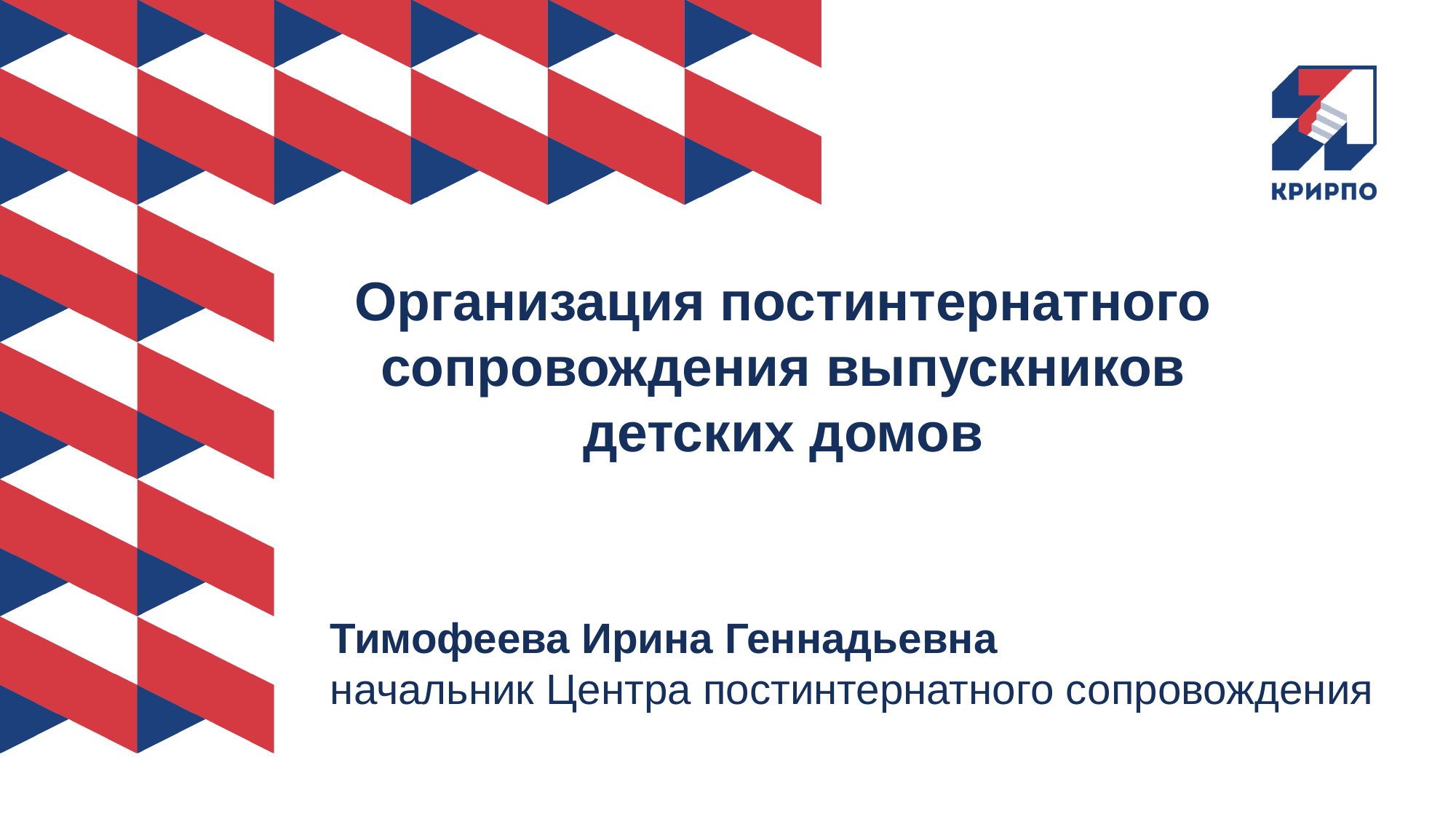

# Организация постинтернатного сопровождения выпускников детских домов
Тимофеева Ирина Геннадьевна
начальник Центра постинтернатного сопровождения